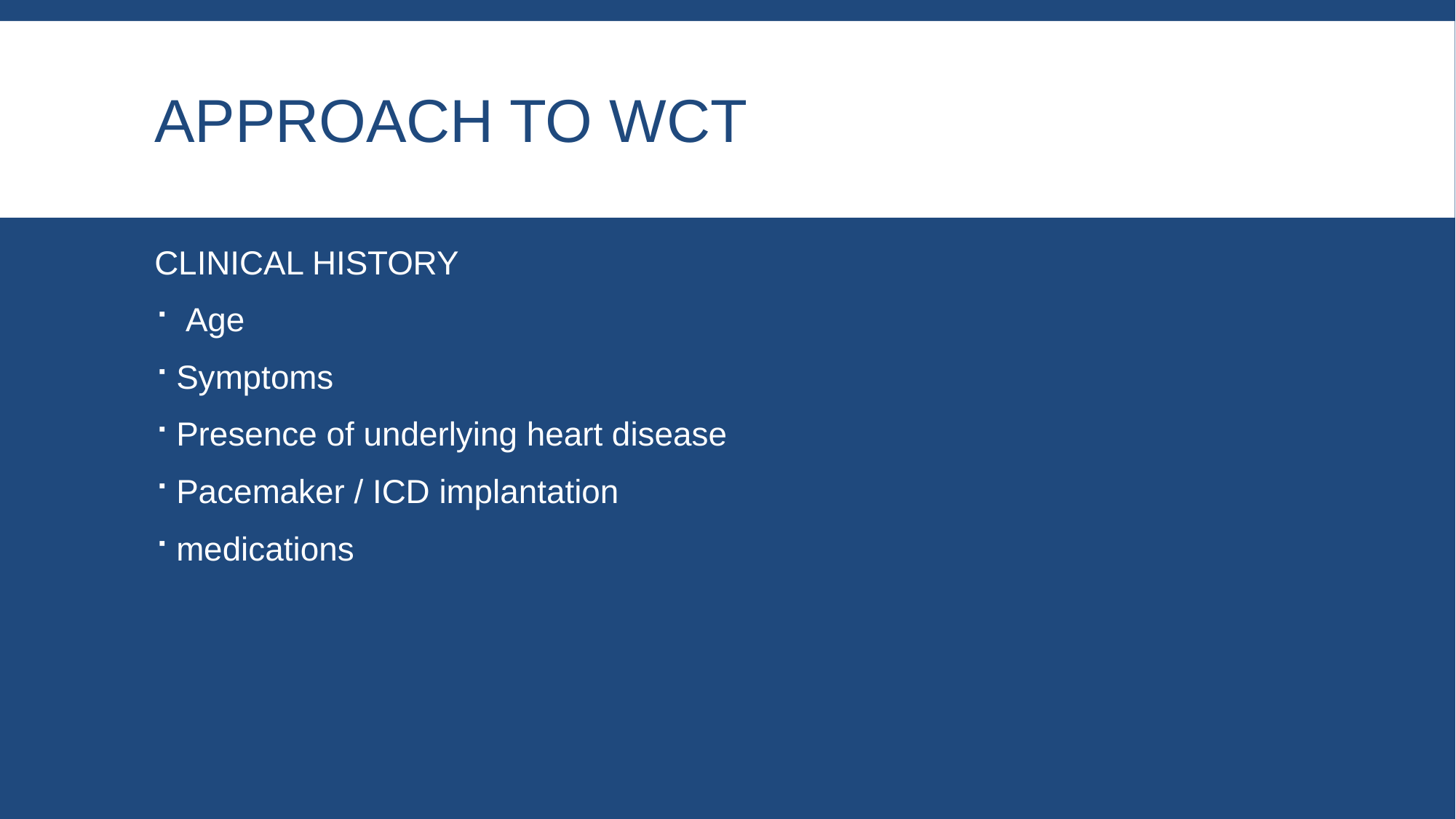

# APPROACH TO WCT
CLINICAL HISTORY
 Age
Symptoms
Presence of underlying heart disease
Pacemaker / ICD implantation
medications